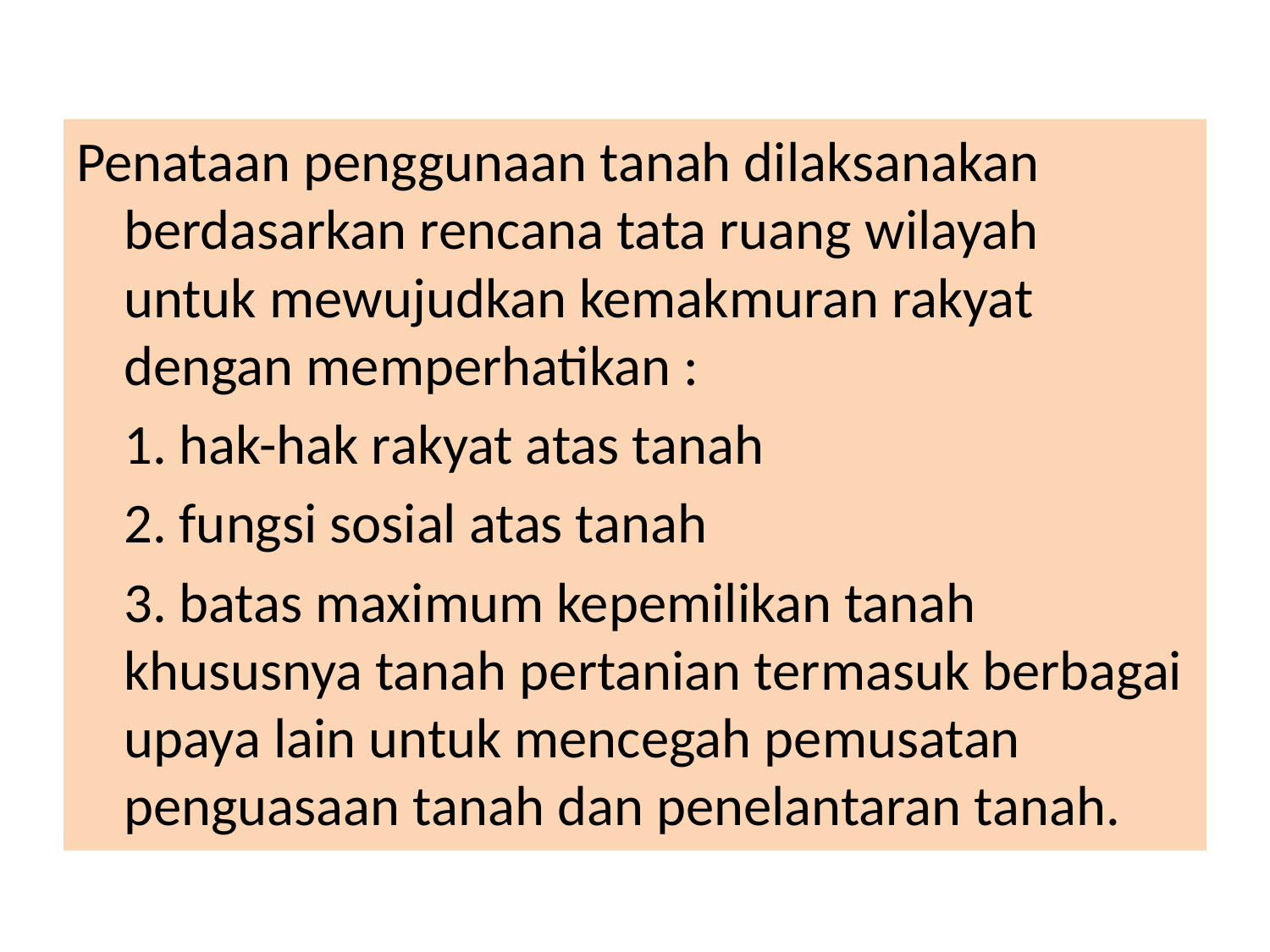

Penataan penggunaan tanah dilaksanakan berdasarkan rencana tata ruang wilayah  untuk mewujudkan kemakmuran rakyat dengan memperhatikan :
	1. hak-hak rakyat atas tanah
	2. fungsi sosial atas tanah
	3. batas maximum kepemilikan tanah khususnya tanah pertanian termasuk berbagai upaya lain untuk mencegah pemusatan penguasaan tanah dan penelantaran tanah.